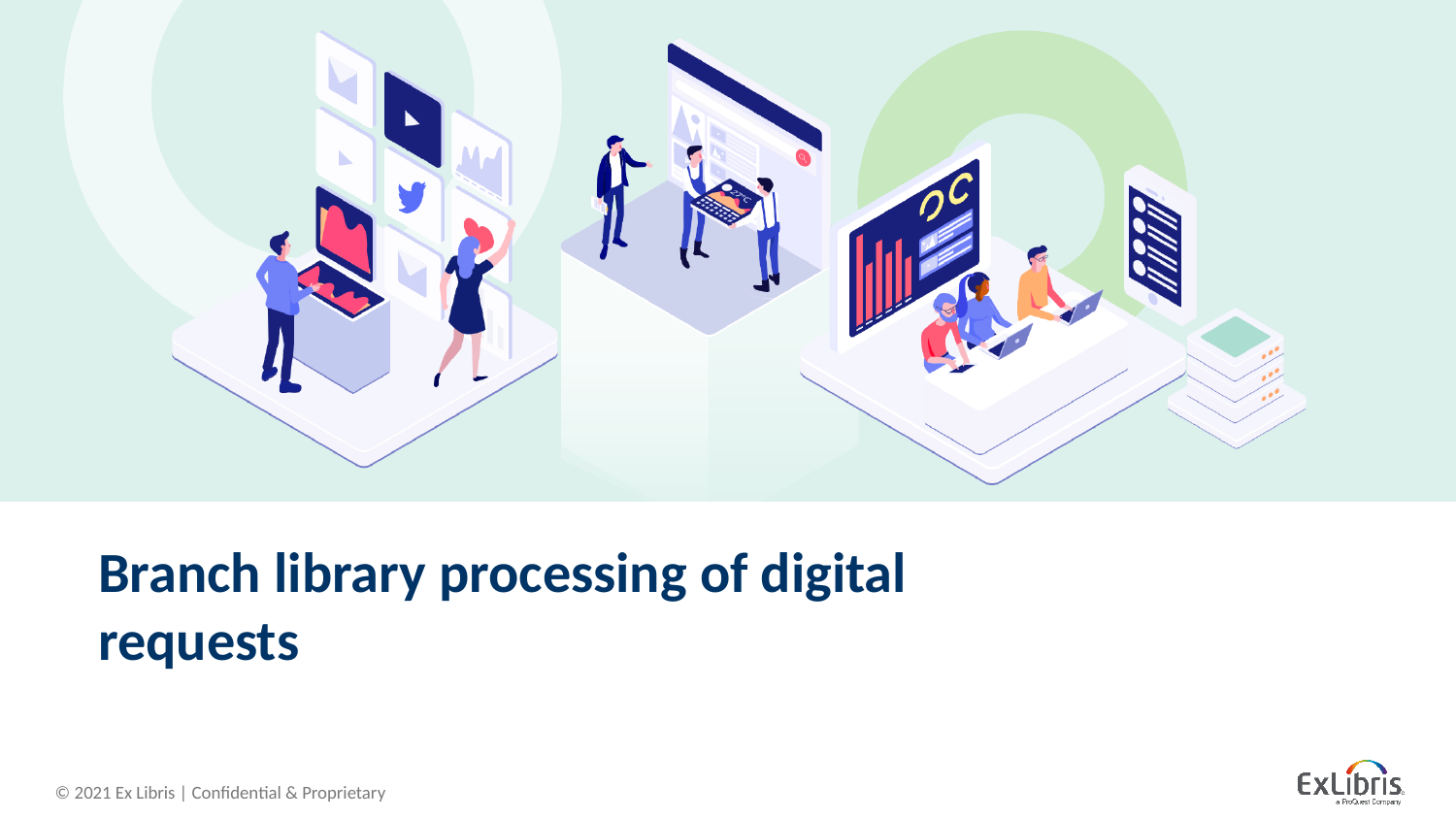

# Branch library processing of digital requests